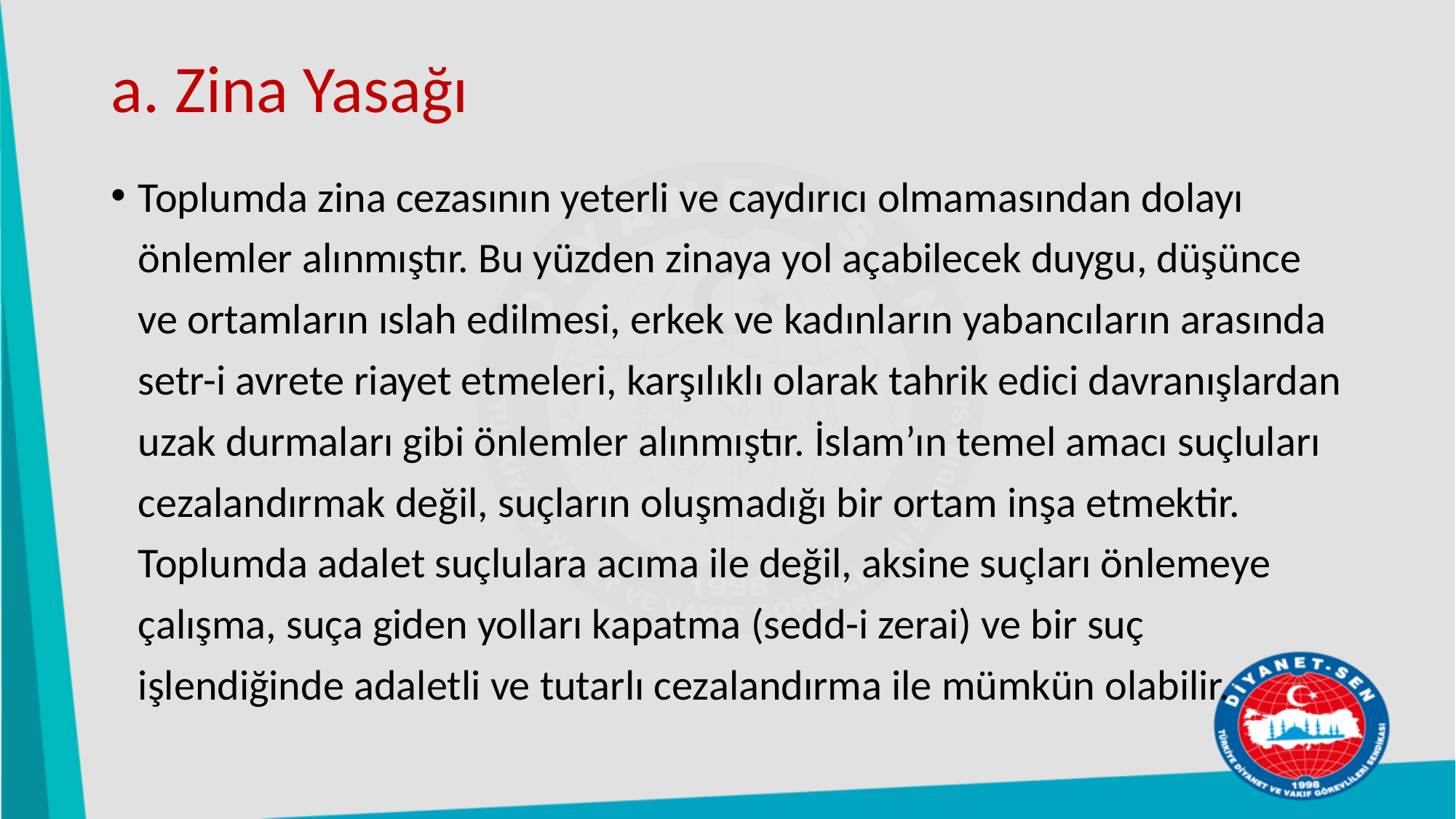

# a. Zina Yasağı
Toplumda zina cezasının yeterli ve caydırıcı olmamasından dolayı önlemler alınmıştır. Bu yüzden zinaya yol açabilecek duygu, düşünce ve ortamların ıslah edilmesi, erkek ve kadınların yabancıların arasında setr-i avrete riayet etmeleri, karşılıklı olarak tahrik edici davranışlardan uzak durmaları gibi önlemler alınmıştır. İslam’ın temel amacı suçluları cezalandırmak değil, suçların oluşmadığı bir ortam inşa etmektir. Toplumda adalet suçlulara acıma ile değil, aksine suçları önlemeye çalışma, suça giden yolları kapatma (sedd-i zerai) ve bir suç işlendiğinde adaletli ve tutarlı cezalandırma ile mümkün olabilir.